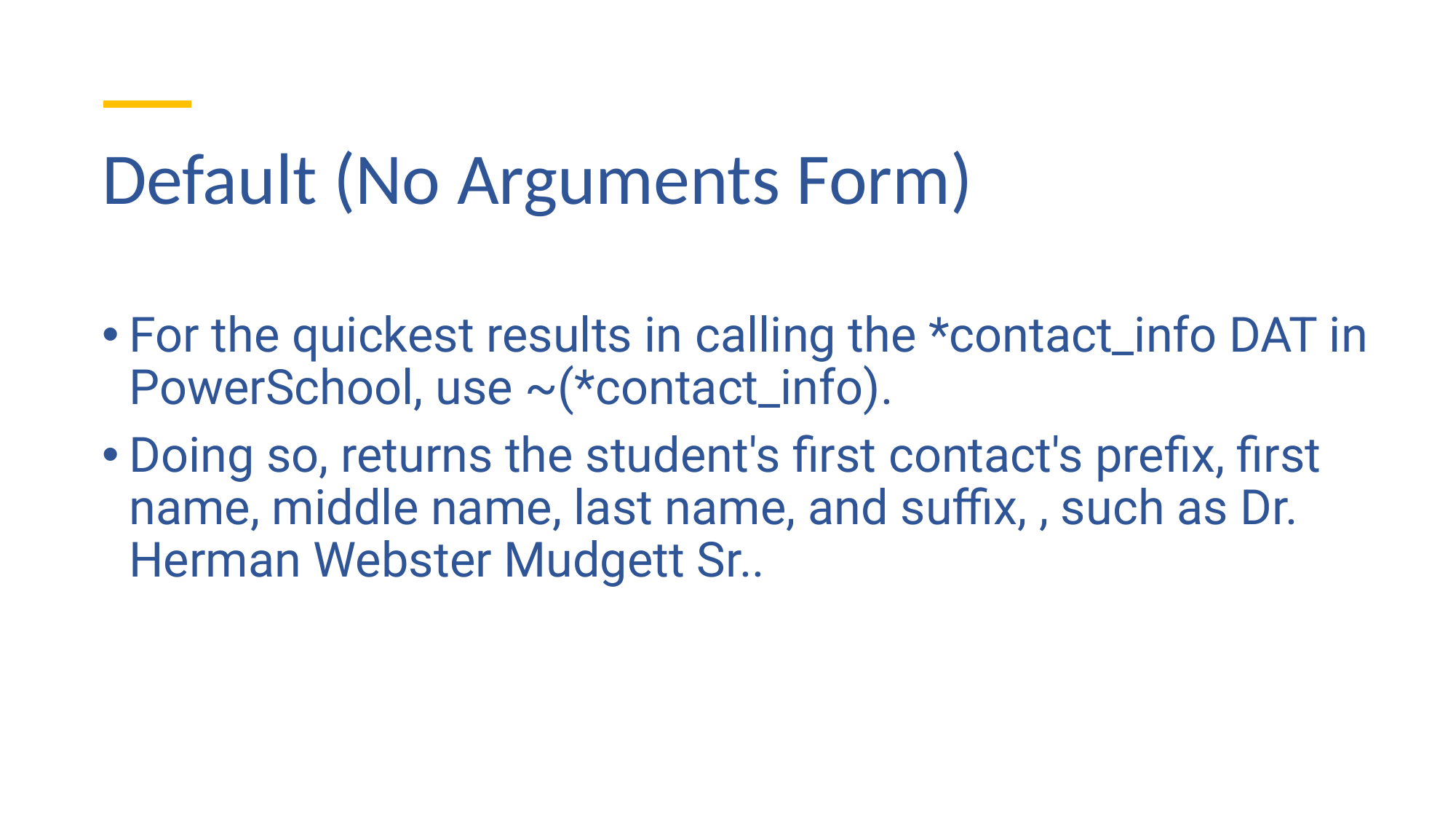

# Default (No Arguments Form)
For the quickest results in calling the *contact_info DAT in PowerSchool, use ~(*contact_info).
Doing so, returns the student's first contact's prefix, first name, middle name, last name, and suffix, , such as Dr. Herman Webster Mudgett Sr..